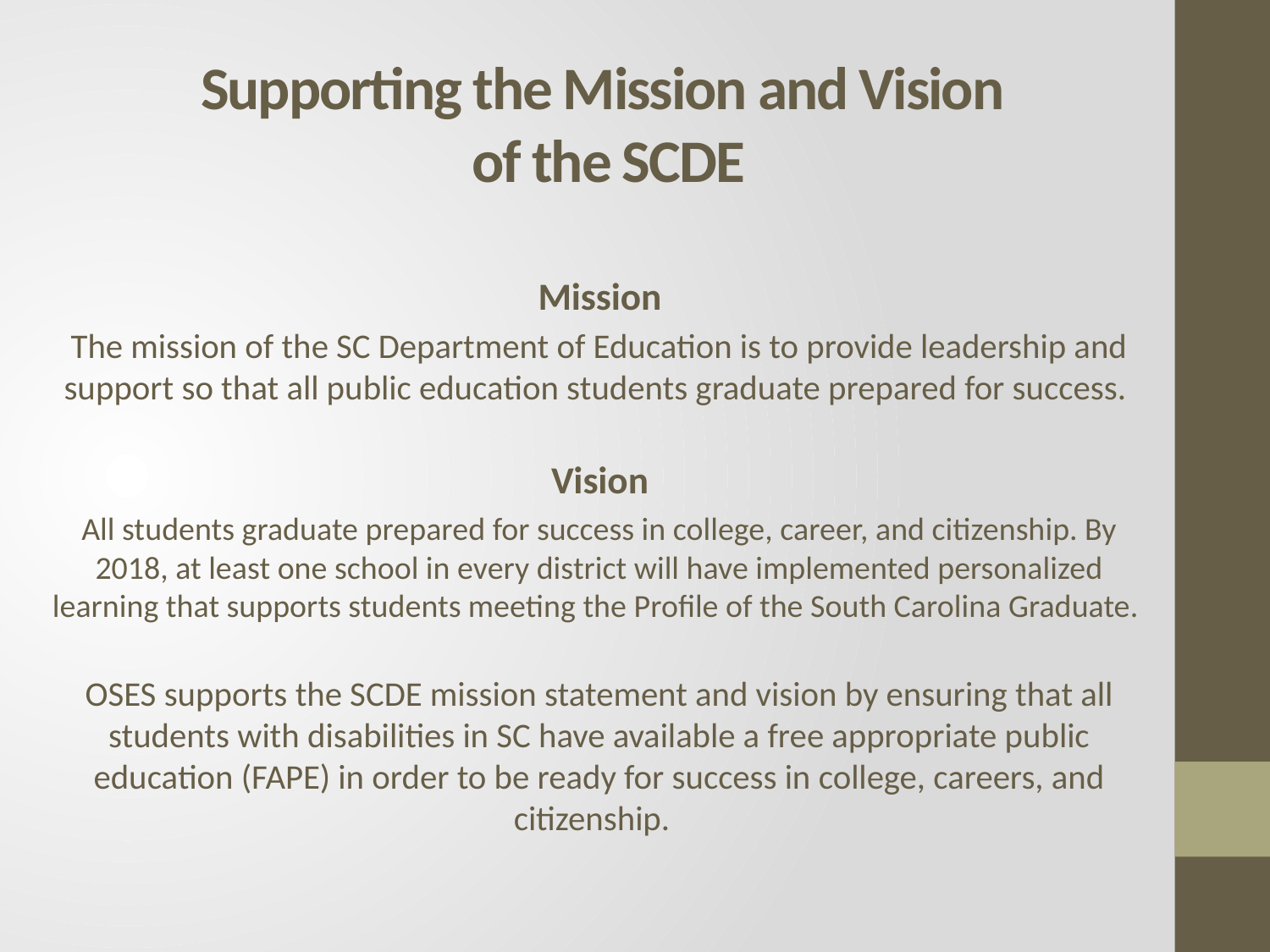

# Supporting the Mission and Vision of the SCDE

Mission
The mission of the SC Department of Education is to provide leadership and support so that all public education students graduate prepared for success.

Vision
All students graduate prepared for success in college, career, and citizenship. By 2018, at least one school in every district will have implemented personalized learning that supports students meeting the Profile of the South Carolina Graduate.

OSES supports the SCDE mission statement and vision by ensuring that all students with disabilities in SC have available a free appropriate public education (FAPE) in order to be ready for success in college, careers, and citizenship.